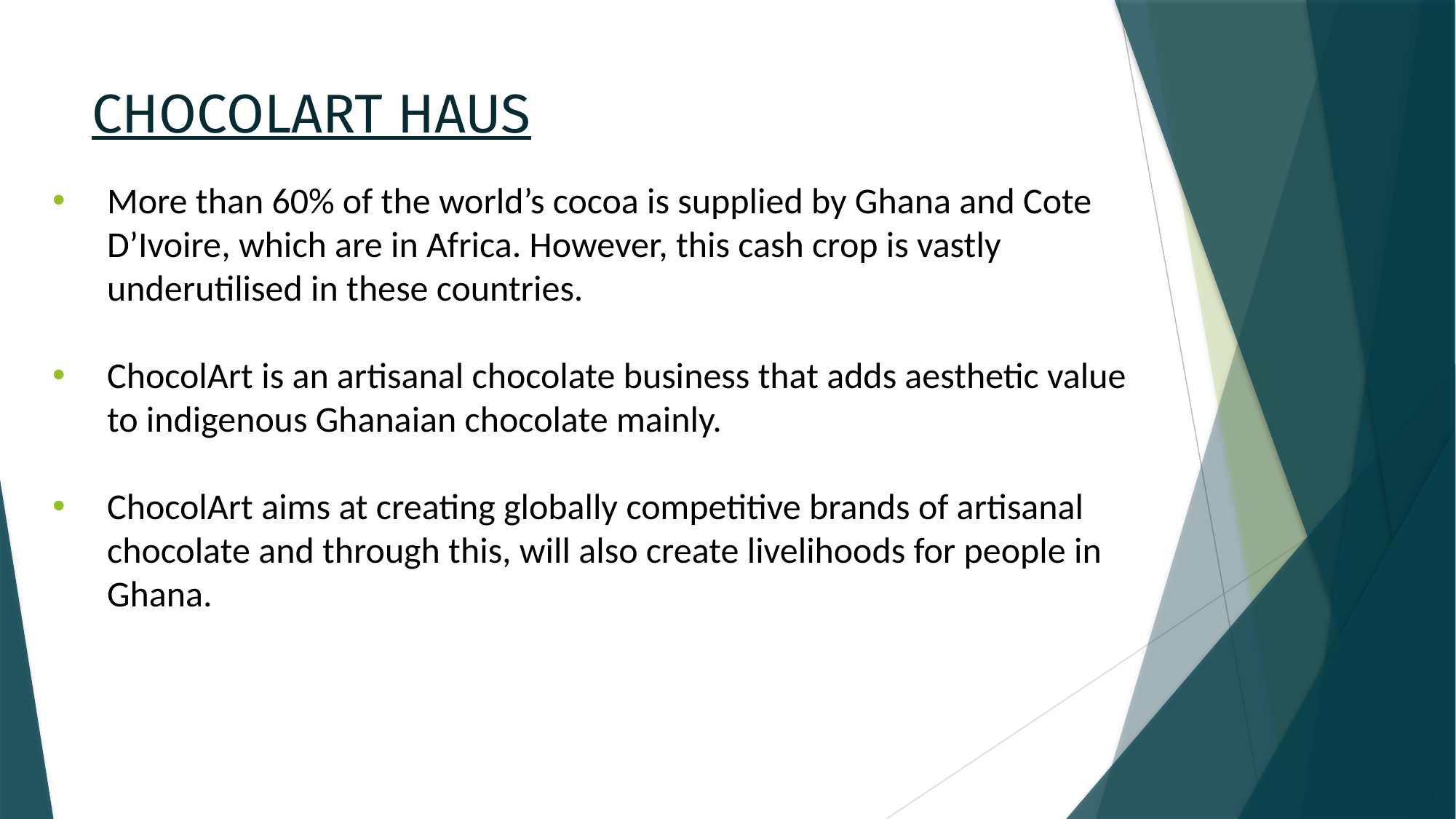

# CHOCOLART HAUS
More than 60% of the world’s cocoa is supplied by Ghana and Cote D’Ivoire, which are in Africa. However, this cash crop is vastly underutilised in these countries.

ChocolArt is an artisanal chocolate business that adds aesthetic value to indigenous Ghanaian chocolate mainly.

ChocolArt aims at creating globally competitive brands of artisanal chocolate and through this, will also create livelihoods for people in Ghana.